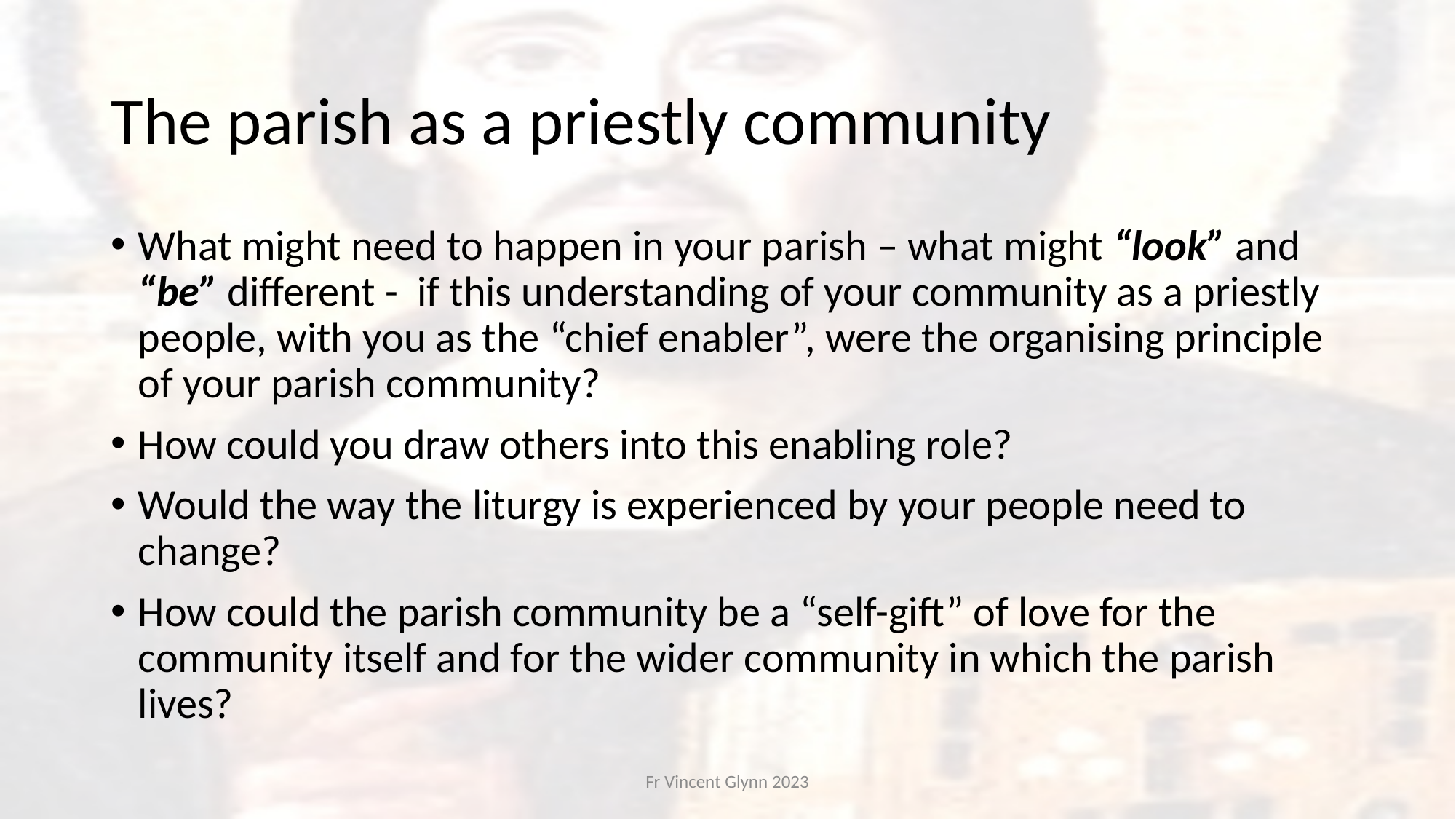

# The parish as a priestly community
What might need to happen in your parish – what might “look” and “be” different -  if this understanding of your community as a priestly people, with you as the “chief enabler”, were the organising principle of your parish community?
How could you draw others into this enabling role?
Would the way the liturgy is experienced by your people need to change?
How could the parish community be a “self-gift” of love for the community itself and for the wider community in which the parish lives?

Fr Vincent Glynn 2023